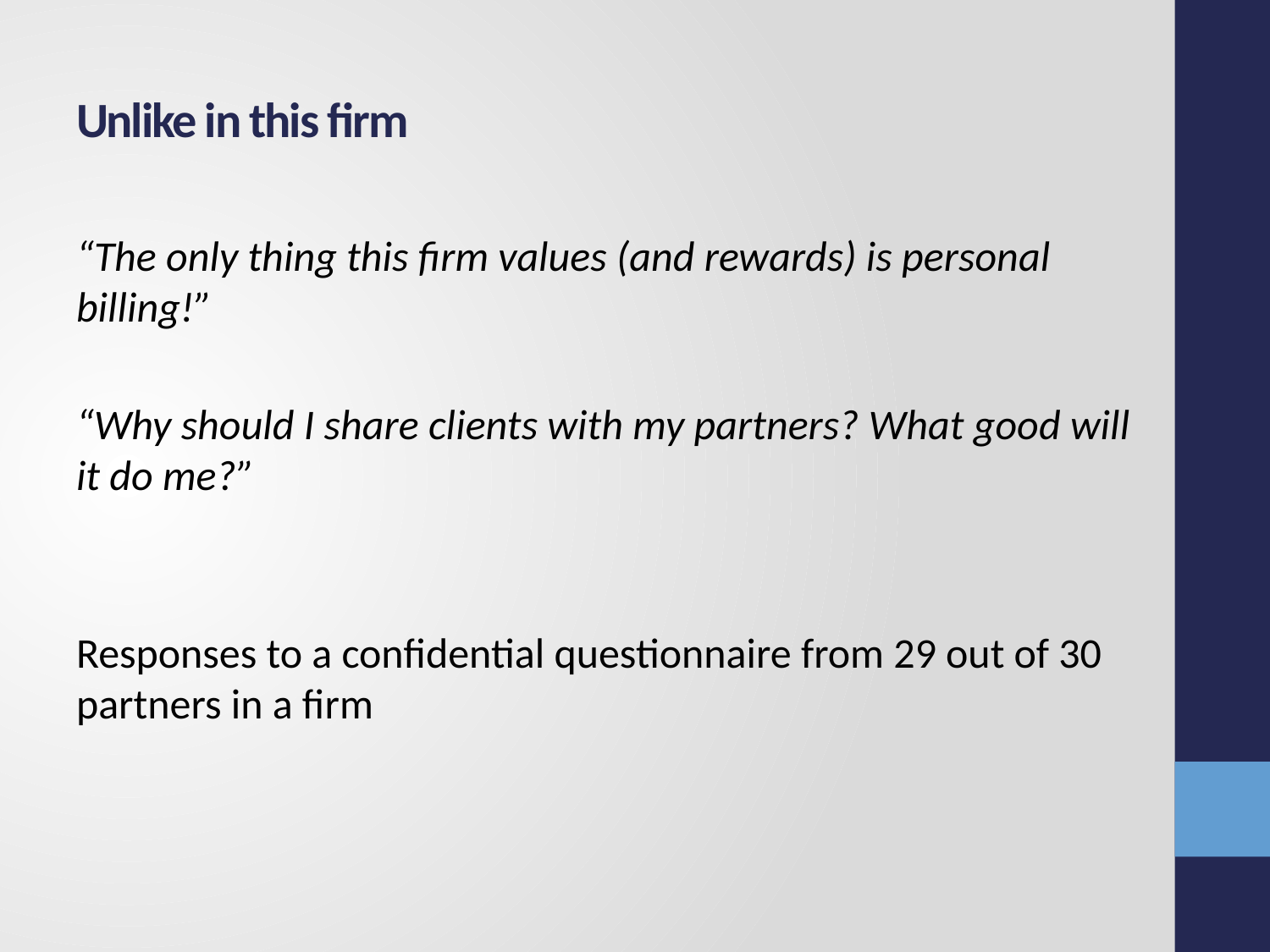

# Unlike in this firm
“The only thing this firm values (and rewards) is personal billing!”

“Why should I share clients with my partners? What good will it do me?”

Responses to a confidential questionnaire from 29 out of 30 partners in a firm